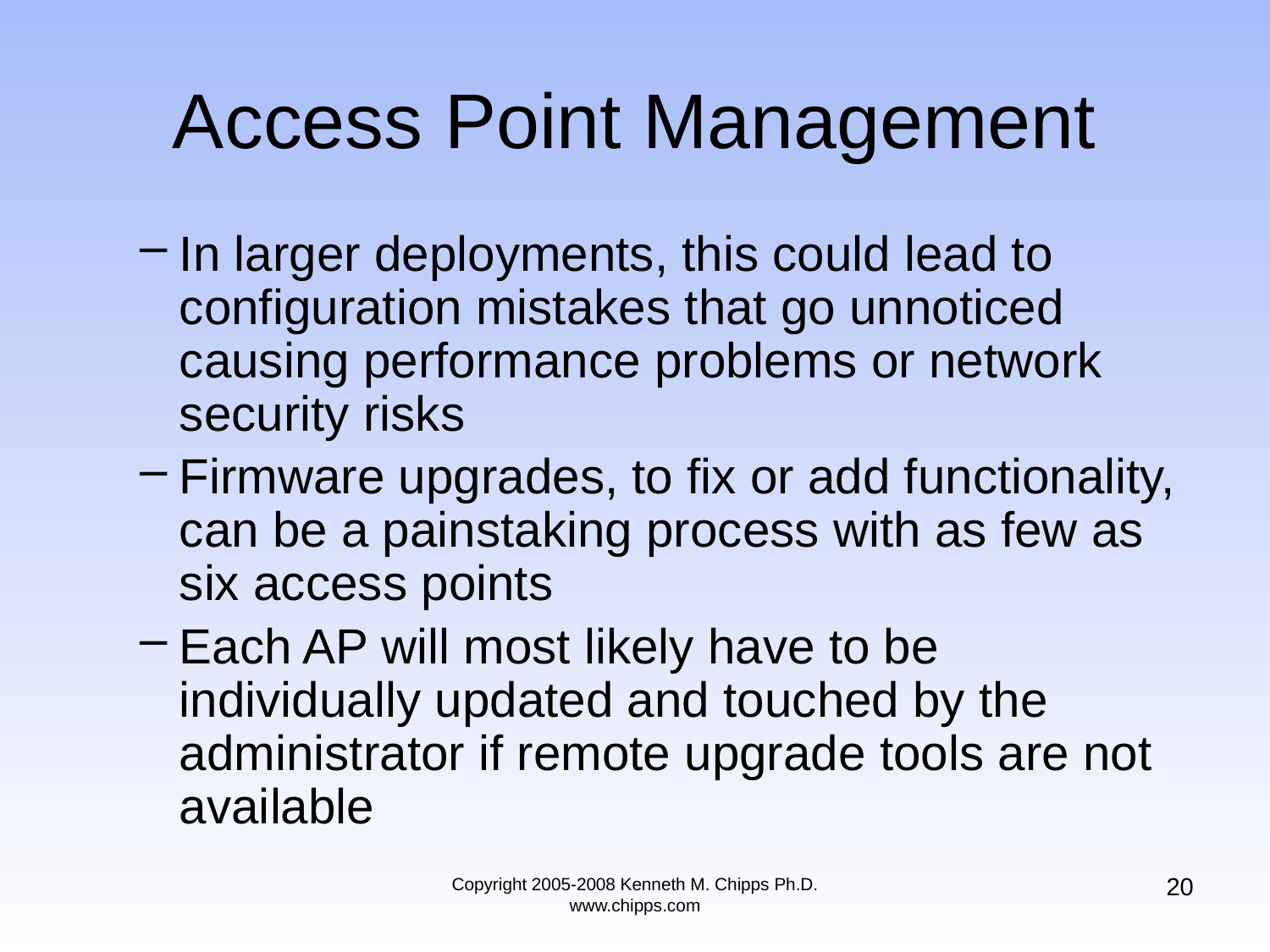

# Access Point Management
In larger deployments, this could lead to configuration mistakes that go unnoticed causing performance problems or network security risks
Firmware upgrades, to fix or add functionality, can be a painstaking process with as few as six access points
Each AP will most likely have to be individually updated and touched by the administrator if remote upgrade tools are not available
20
Copyright 2005-2008 Kenneth M. Chipps Ph.D. www.chipps.com